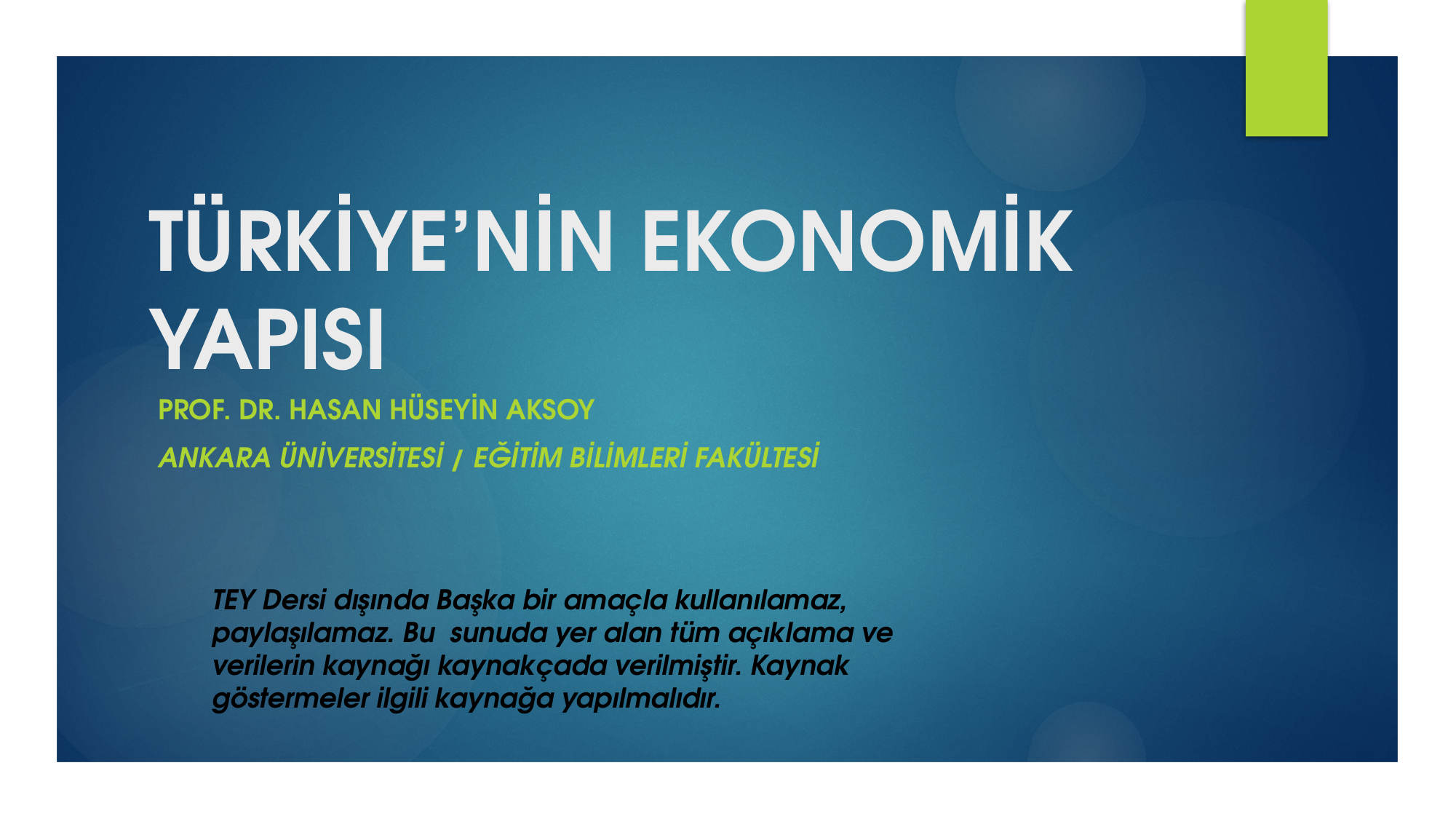

# TÜRKİYE’NİN EKONOMİK YAPISI
Prof. Dr. Hasan Hüseyin AKSOY
Ankara Ünİversİtesİ / EğİTİm Bİlİmlerİ Fakültesİ

TEY Dersi dışında Başka bir amaçla kullanılamaz, paylaşılamaz. Bu  sunuda yer alan tüm açıklama ve verilerin kaynağı kaynakçada verilmiştir. Kaynak göstermeler ilgili kaynağa yapılmalıdır.